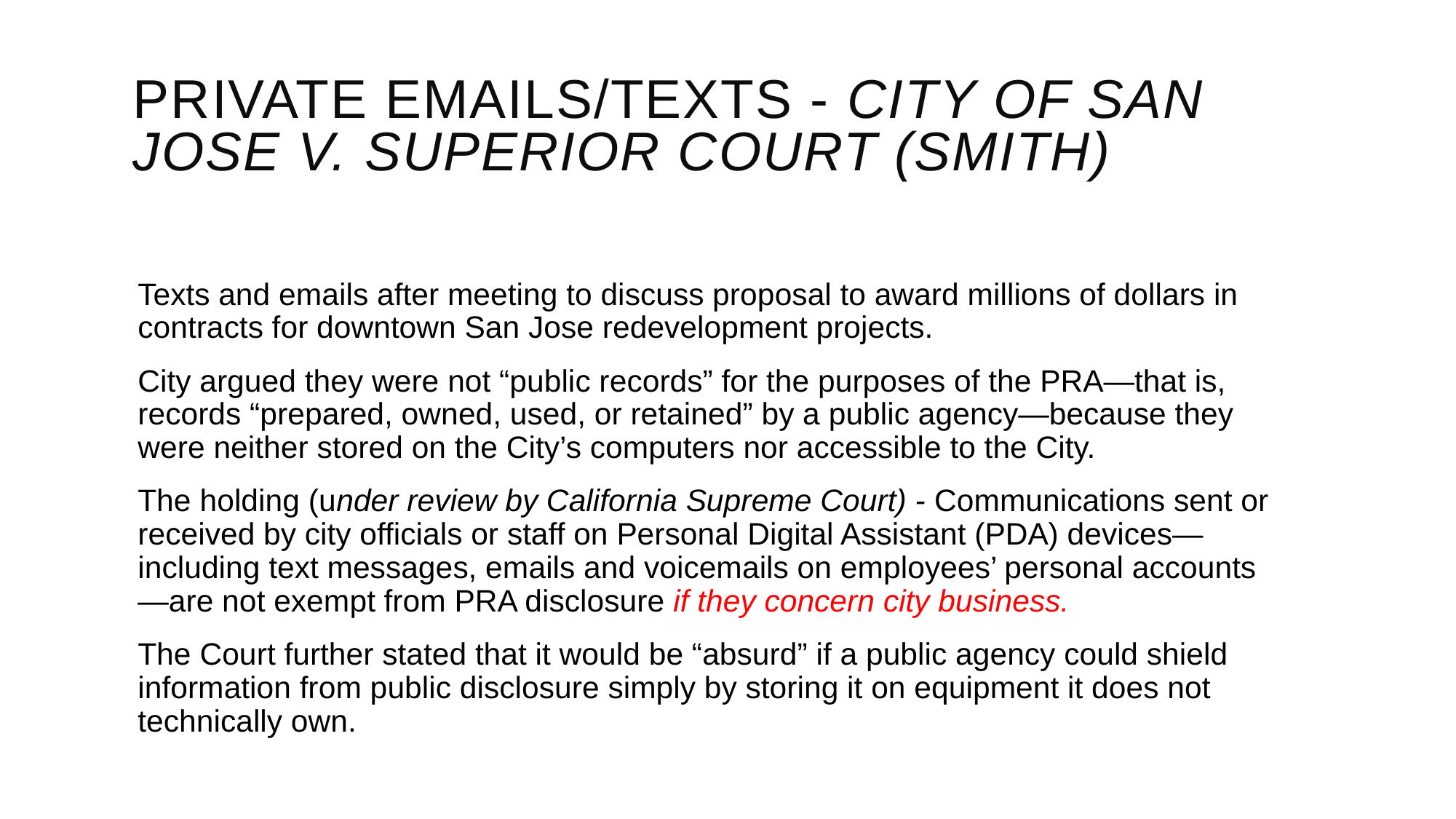

# PRIVATE EMAILS/TEXTS - City of San Jose v. Superior Court (Smith)
Texts and emails after meeting to discuss proposal to award millions of dollars in contracts for downtown San Jose redevelopment projects.
City argued they were not “public records” for the purposes of the PRA—that is, records “prepared, owned, used, or retained” by a public agency—because they were neither stored on the City’s computers nor accessible to the City.
The holding (under review by California Supreme Court) - Communications sent or received by city officials or staff on Personal Digital Assistant (PDA) devices—including text messages, emails and voicemails on employees’ personal accounts—are not exempt from PRA disclosure if they concern city business.
The Court further stated that it would be “absurd” if a public agency could shield information from public disclosure simply by storing it on equipment it does not technically own.